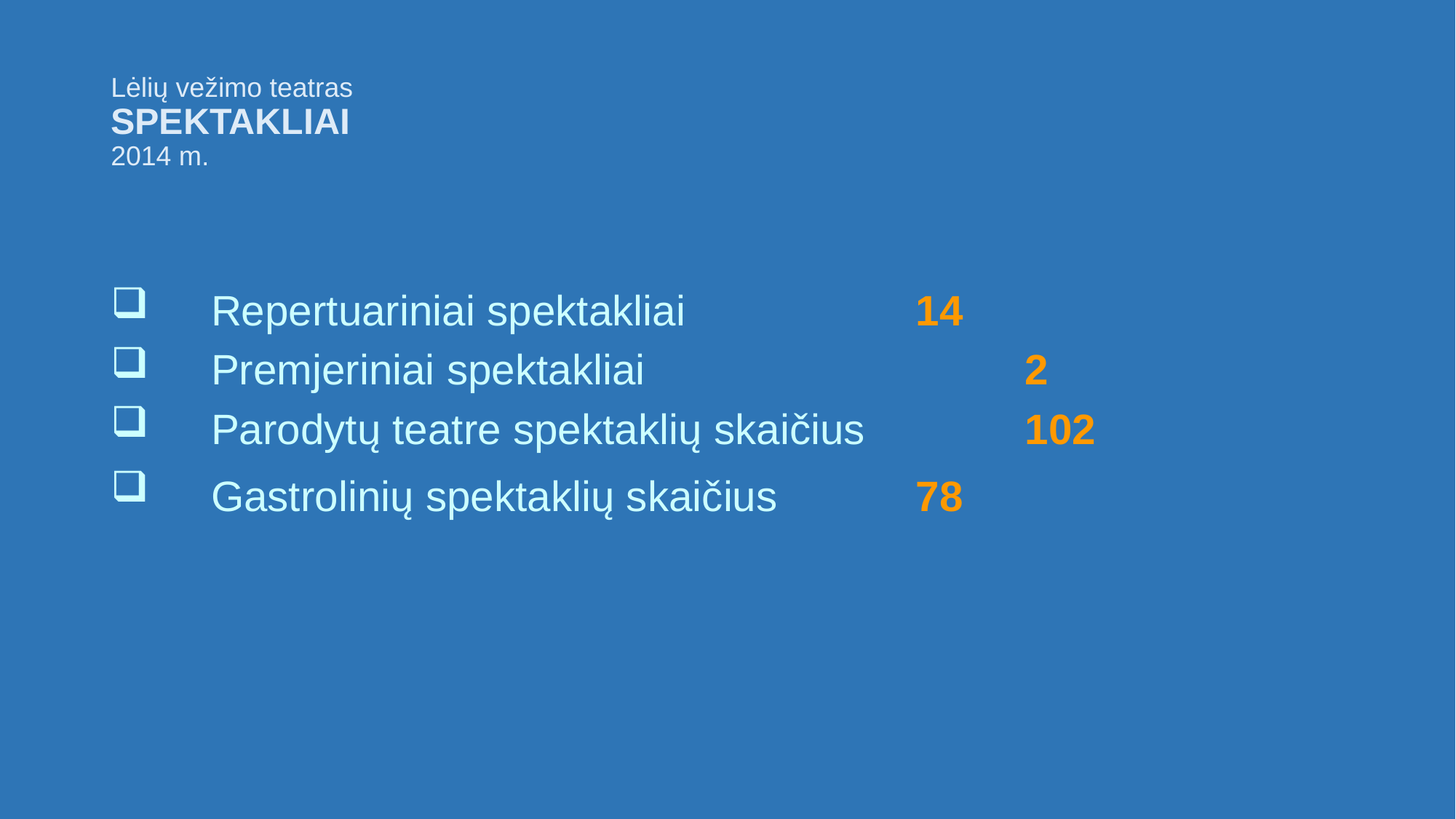

# Lėlių vežimo teatras SPEKTAKLIAI 2014 m.

     Repertuariniai spektakliai			14
     Premjeriniai spektakliai			 	2
     Parodytų teatre spektaklių skaičius		102
     Gastrolinių spektaklių skaičius		78